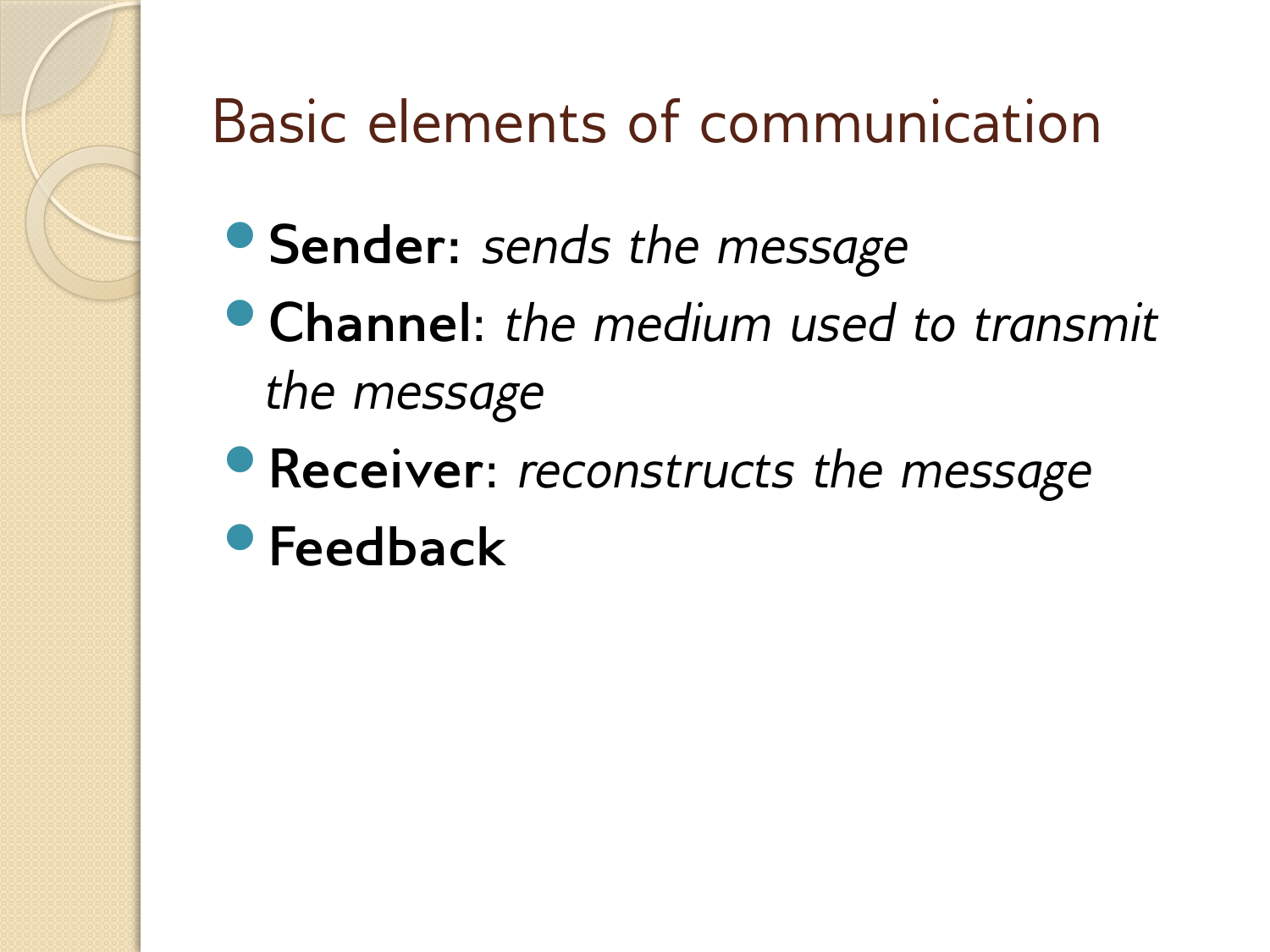

# Basic elements of communication
Sender: sends the message
Channel: the medium used to transmit the message
Receiver: reconstructs the message
Feedback